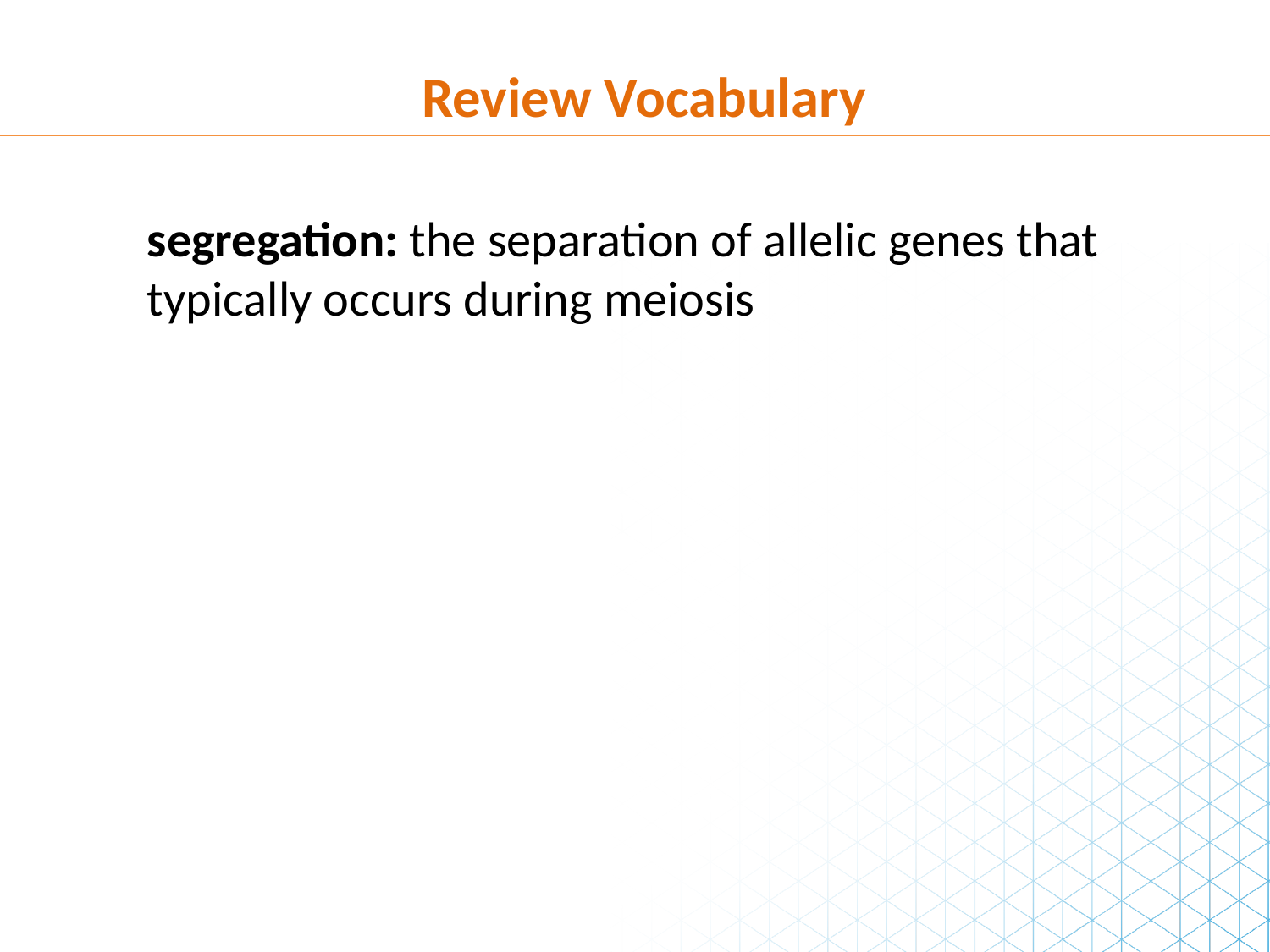

Review Vocabulary
segregation: the separation of allelic genes that typically occurs during meiosis